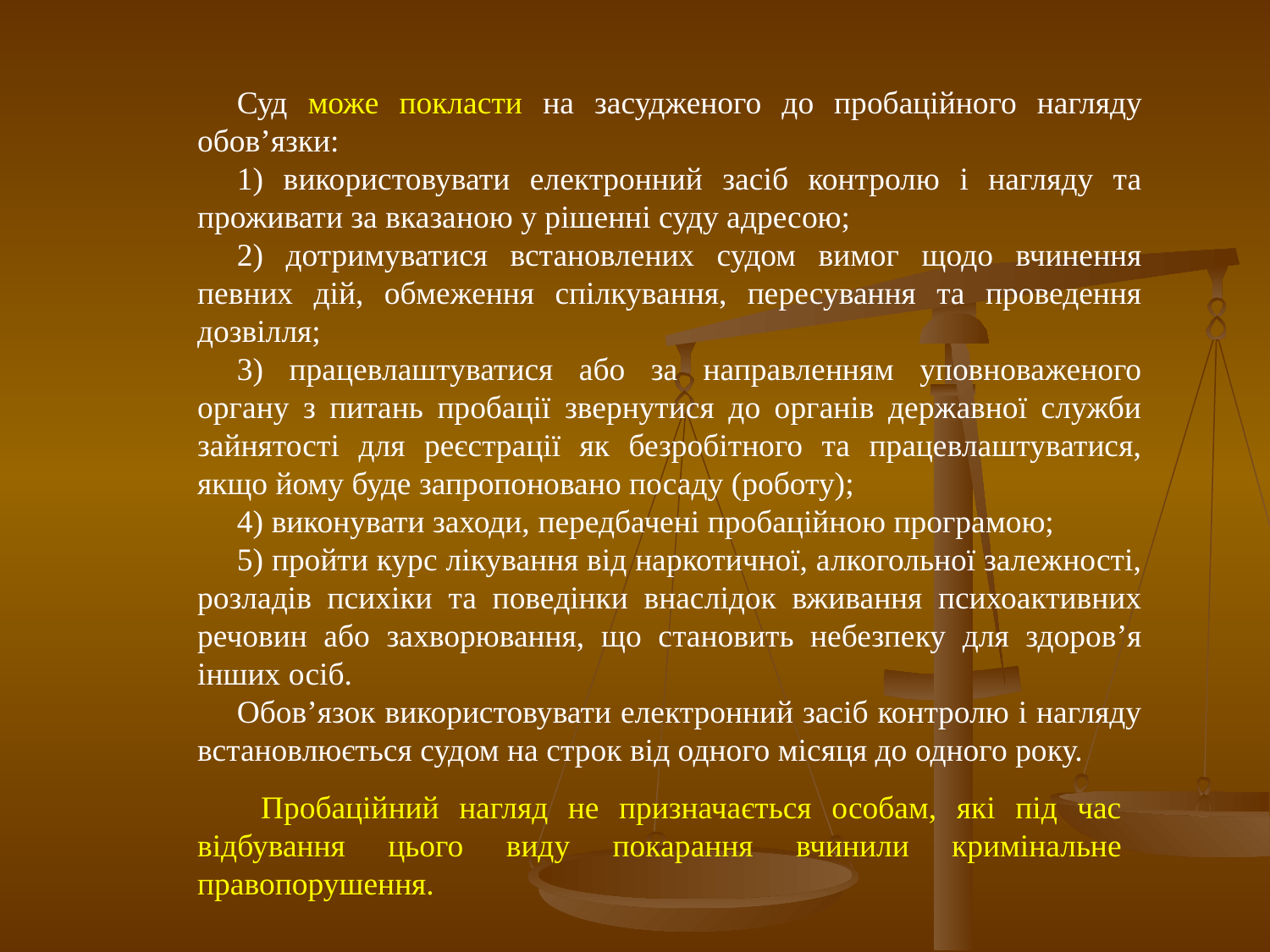

Суд може покласти на засудженого до пробаційного нагляду обов’язки:
1) використовувати електронний засіб контролю і нагляду та проживати за вказаною у рішенні суду адресою;
2) дотримуватися встановлених судом вимог щодо вчинення певних дій, обмеження спілкування, пересування та проведення дозвілля;
3) працевлаштуватися або за направленням уповноваженого органу з питань пробації звернутися до органів державної служби зайнятості для реєстрації як безробітного та працевлаштуватися, якщо йому буде запропоновано посаду (роботу);
4) виконувати заходи, передбачені пробаційною програмою;
5) пройти курс лікування від наркотичної, алкогольної залежності, розладів психіки та поведінки внаслідок вживання психоактивних речовин або захворювання, що становить небезпеку для здоров’я інших осіб.
Обов’язок використовувати електронний засіб контролю і нагляду встановлюється судом на строк від одного місяця до одного року.
Пробаційний нагляд не призначається особам, які під час відбування цього виду покарання вчинили кримінальне правопорушення.